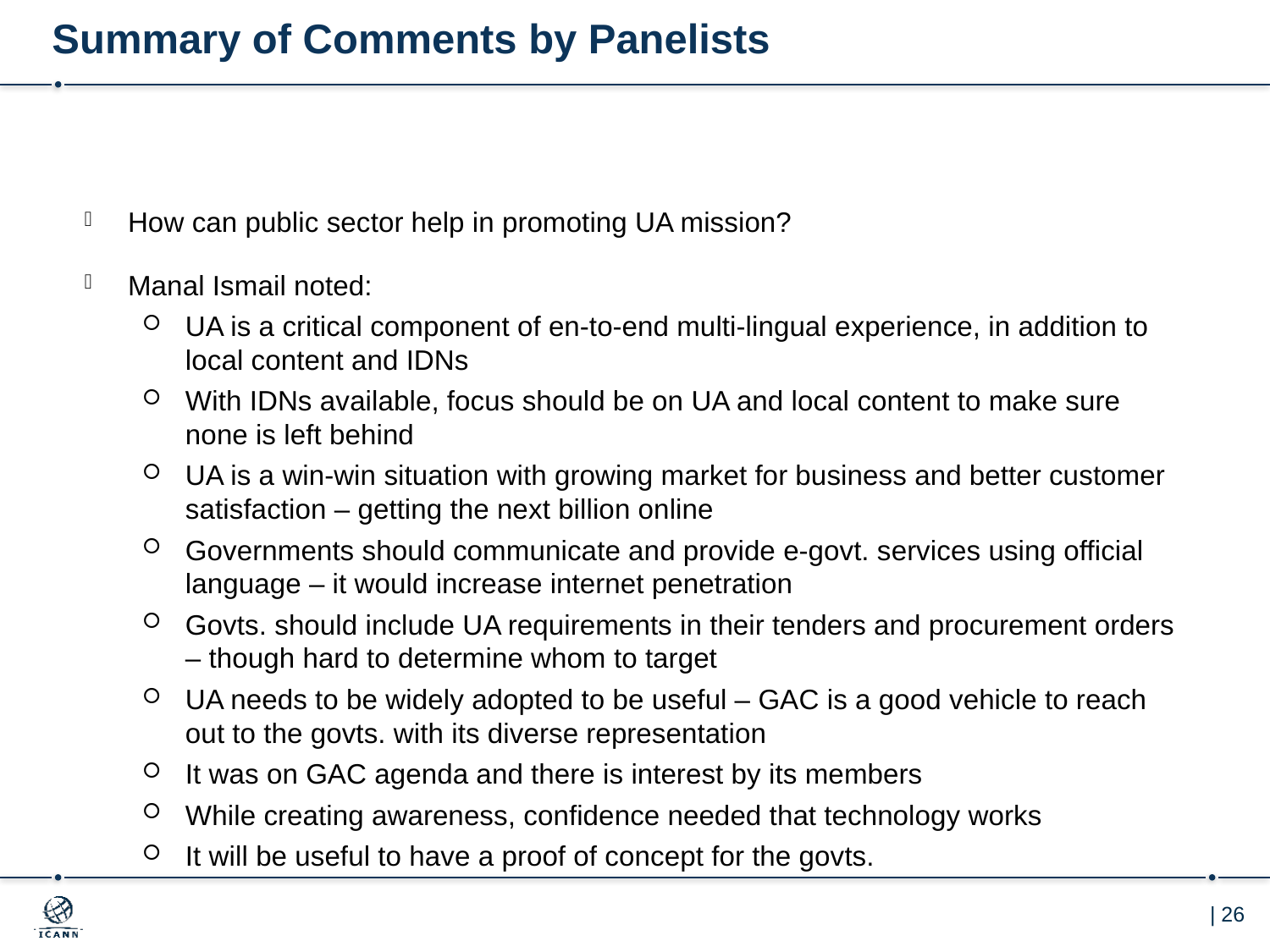

# Summary of Comments by Panelists
How can public sector help in promoting UA mission?
Manal Ismail noted:
UA is a critical component of en-to-end multi-lingual experience, in addition to local content and IDNs
With IDNs available, focus should be on UA and local content to make sure none is left behind
UA is a win-win situation with growing market for business and better customer satisfaction – getting the next billion online
Governments should communicate and provide e-govt. services using official language – it would increase internet penetration
Govts. should include UA requirements in their tenders and procurement orders – though hard to determine whom to target
UA needs to be widely adopted to be useful – GAC is a good vehicle to reach out to the govts. with its diverse representation
It was on GAC agenda and there is interest by its members
While creating awareness, confidence needed that technology works
It will be useful to have a proof of concept for the govts.